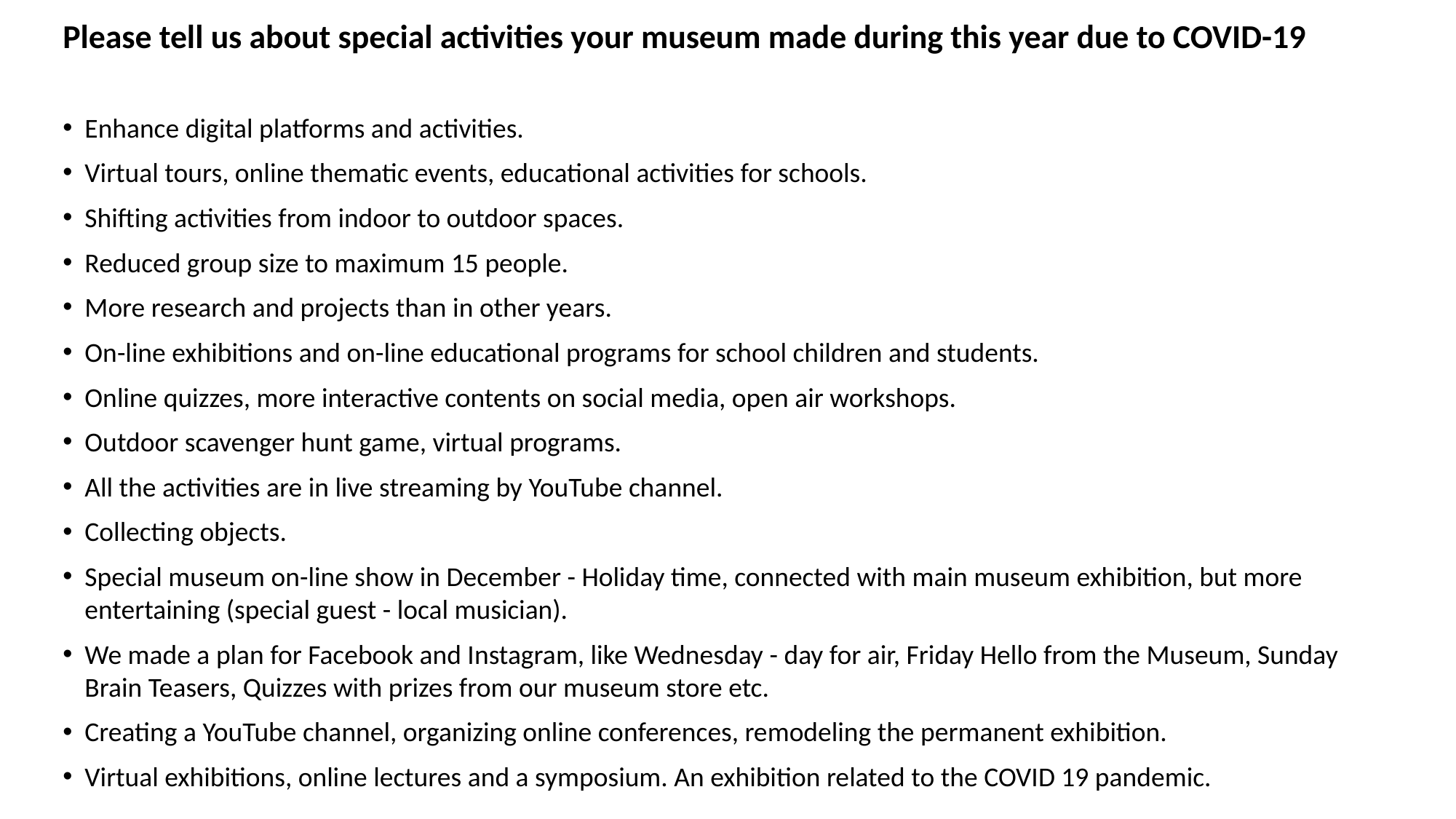

Please tell us about special activities your museum made during this year due to COVID-19

Enhance digital platforms and activities.
Virtual tours, online thematic events, educational activities for schools.
Shifting activities from indoor to outdoor spaces.
Reduced group size to maximum 15 people.
More research and projects than in other years.
On-line exhibitions and on-line educational programs for school children and students.
Online quizzes, more interactive contents on social media, open air workshops.
Outdoor scavenger hunt game, virtual programs.
All the activities are in live streaming by YouTube channel.
Collecting objects.
Special museum on-line show in December - Holiday time, connected with main museum exhibition, but more entertaining (special guest - local musician).
We made a plan for Facebook and Instagram, like Wednesday - day for air, Friday Hello from the Museum, Sunday Brain Teasers, Quizzes with prizes from our museum store etc.
Creating a YouTube channel, organizing online conferences, remodeling the permanent exhibition.
Virtual exhibitions, online lectures and a symposium. An exhibition related to the COVID 19 pandemic.